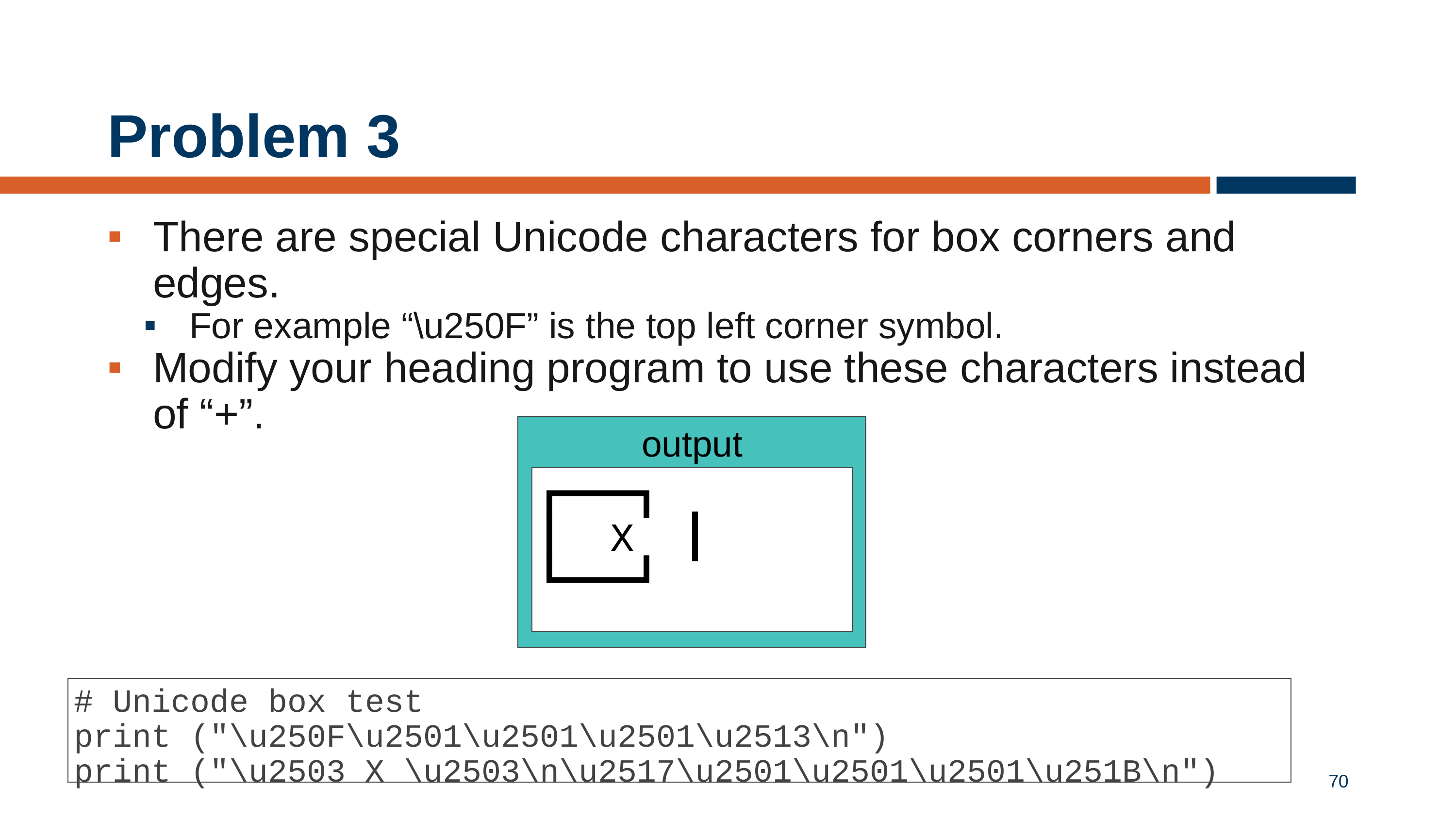

# Problem 3
There are special Unicode characters for box corners and edges.
For example “\u250F” is the top left corner symbol.
Modify your heading program to use these characters instead of “+”.

output
┏━━━┓
┃  X  ┃
┗━━━┛
# Unicode box test
print ("\u250F\u2501\u2501\u2501\u2513\n")
print ("\u2503 X \u2503\n\u2517\u2501\u2501\u2501\u251B\n")

70